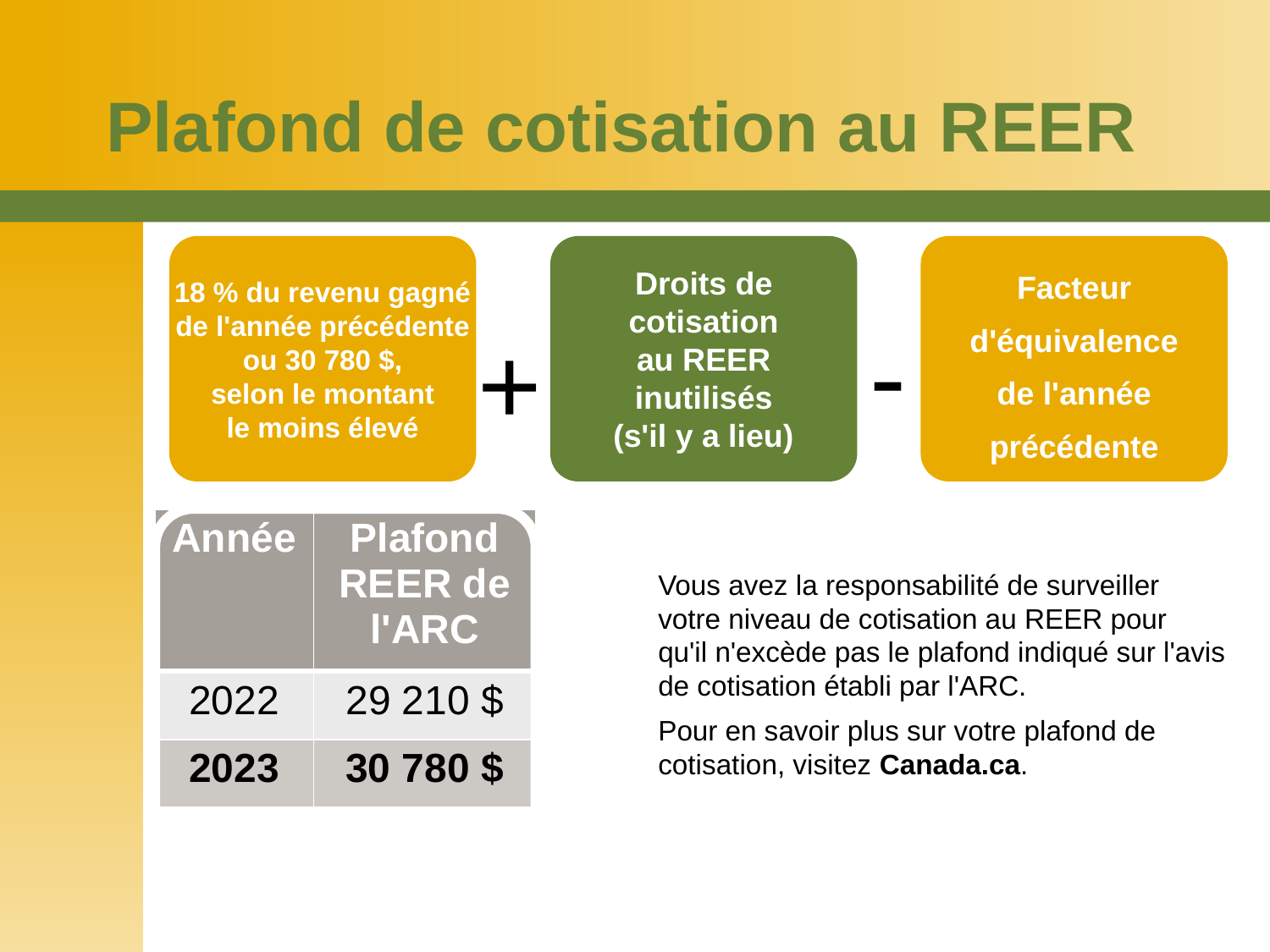

Plafond de cotisation au REER

18 % du revenu gagné
de l'année précédente
ou 30 780 $,
selon le montant
le moins élevé
Droits de
cotisation
au REER
inutilisés
(s'il y a lieu)
Facteur
d'équivalence
de l'année
précédente
-
+

| Année | Plafond REER de l'ARC |
| --- | --- |
| 2022 | 29 210 $ |
| 2023 | 30 780 $ |
Vous avez la responsabilité de surveiller
votre niveau de cotisation au REER pour
qu'il n'excède pas le plafond indiqué sur l'avis de cotisation établi par l'ARC.
Pour en savoir plus sur votre plafond de cotisation, visitez Canada.ca.